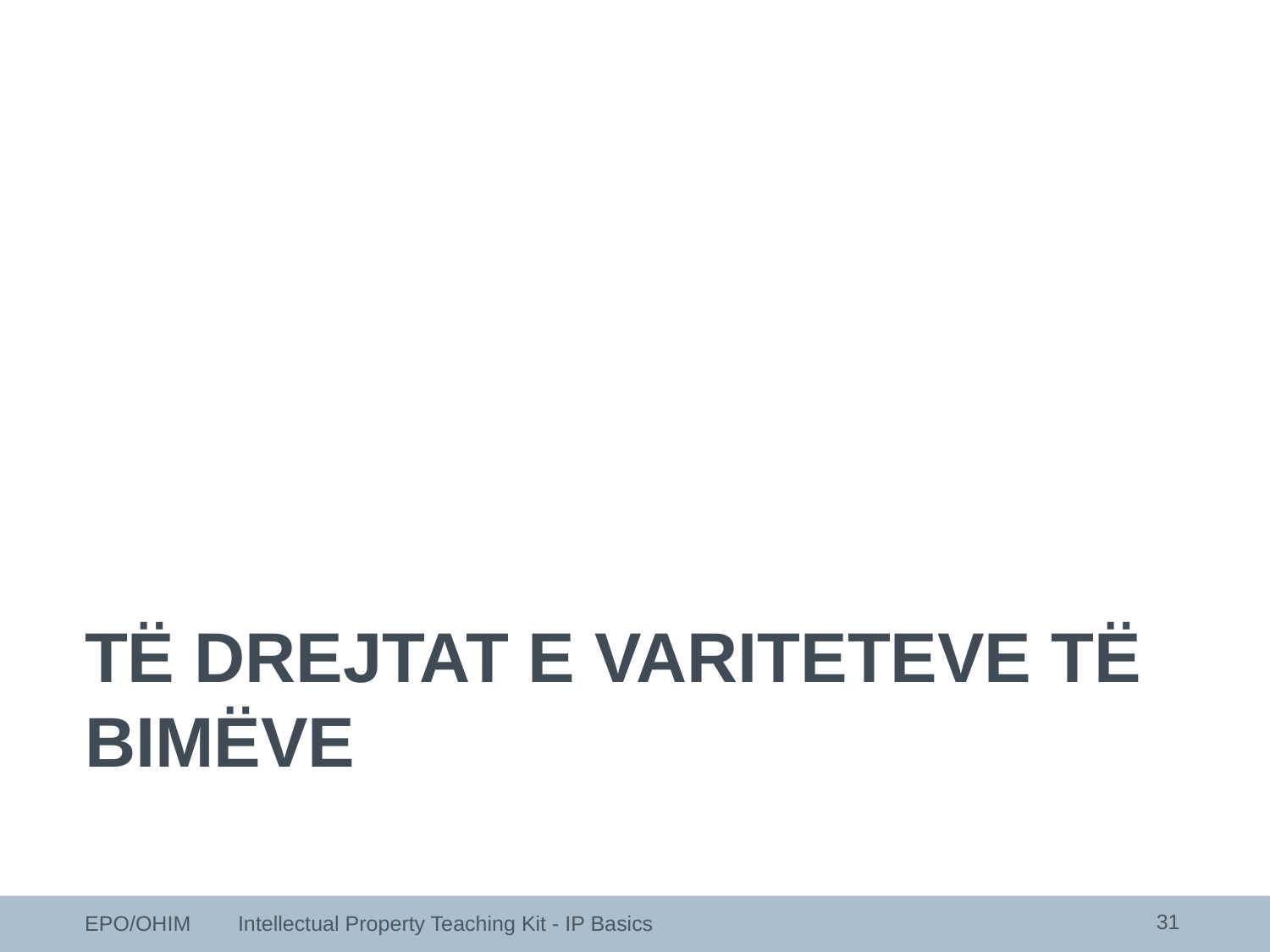

TË drejtat e variteteve tË bimËve
31
EPO/OHIM        Intellectual Property Teaching Kit - IP Basics